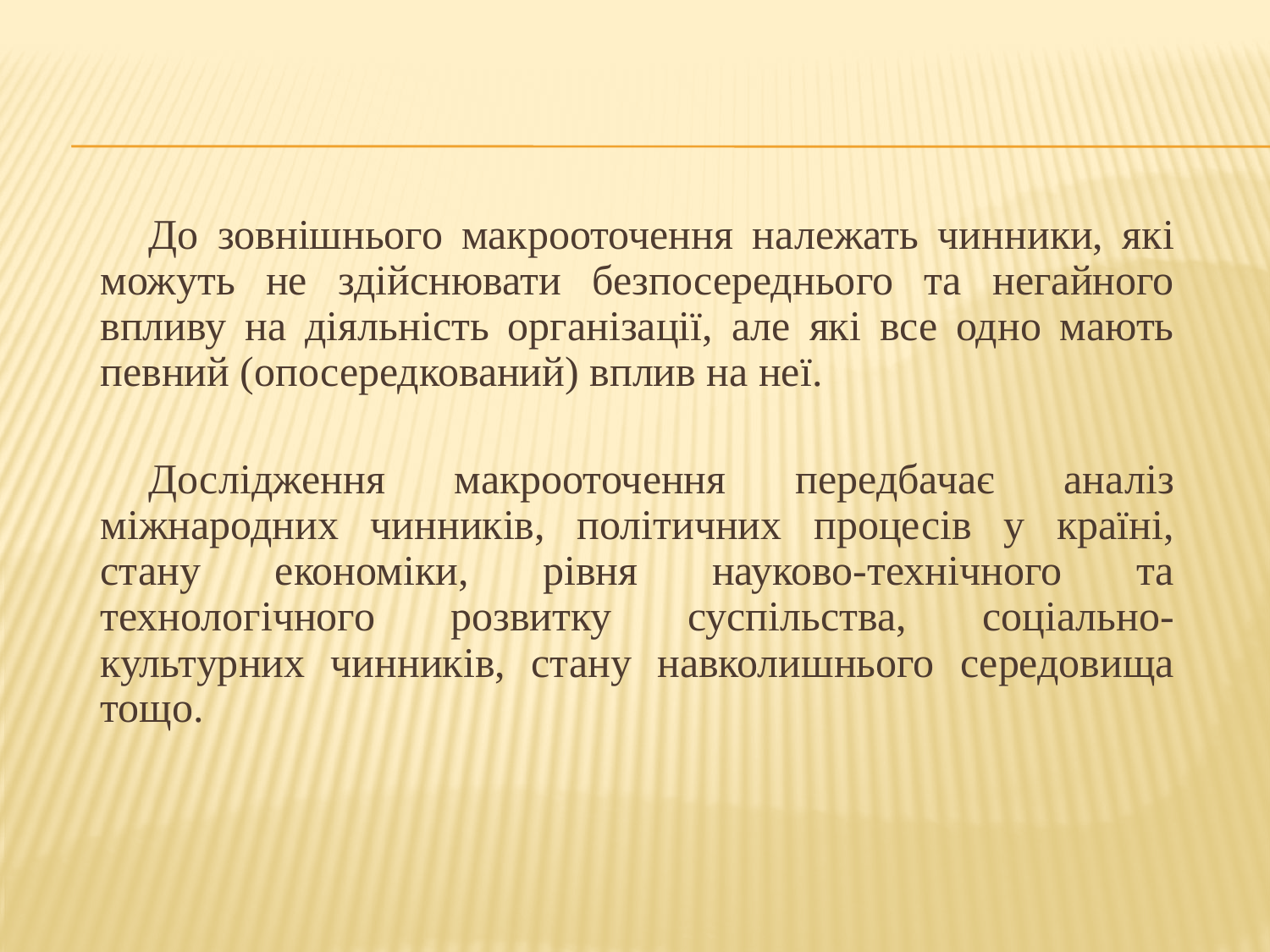

До зовнішнього макрооточення належать чинники, які можуть не здійснювати безпосереднього та негайного впливу на діяльність організації, але які все одно мають певний (опосередкований) вплив на неї.

Дослідження макрооточення передбачає аналіз міжнародних чинників, політичних процесів у країні, стану економіки, рівня науково-технічного та технологічного розвитку суспільства, соціально-культурних чинників, стану навколишнього середовища тощо.